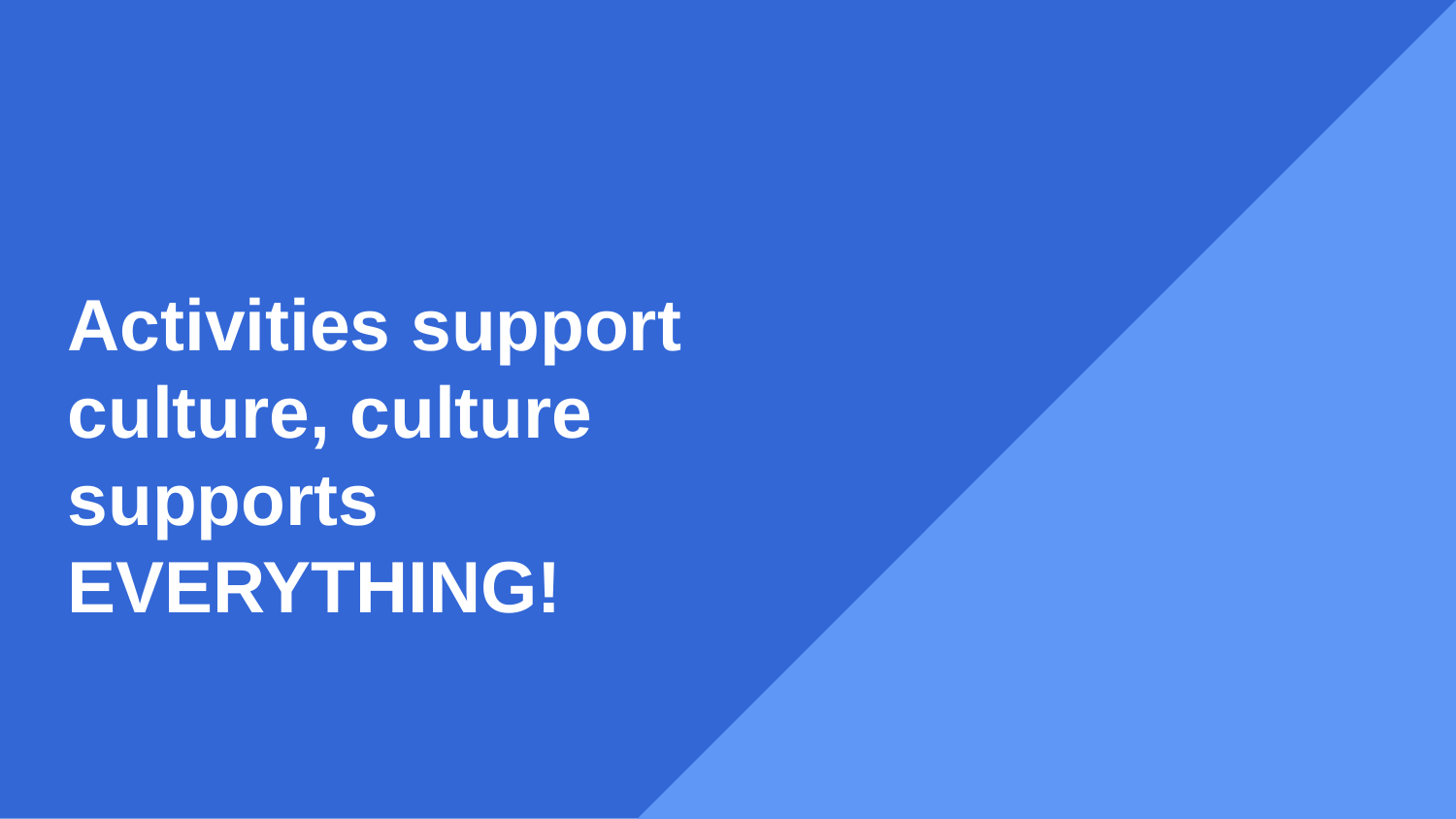

# Activities support culture, culture supports EVERYTHING!